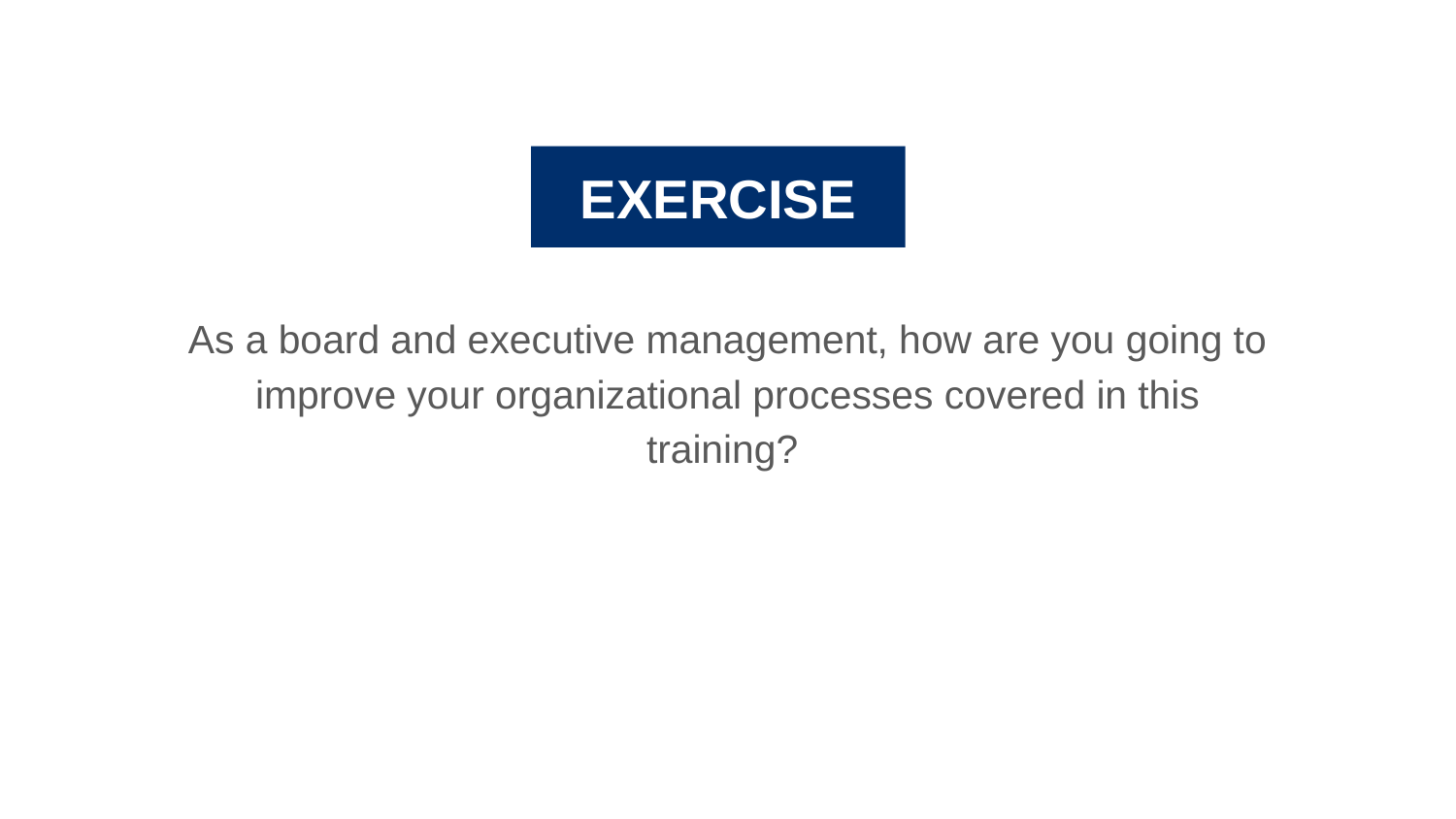

EXERCISE
As a board and executive management, how are you going to improve your organizational processes covered in this training?